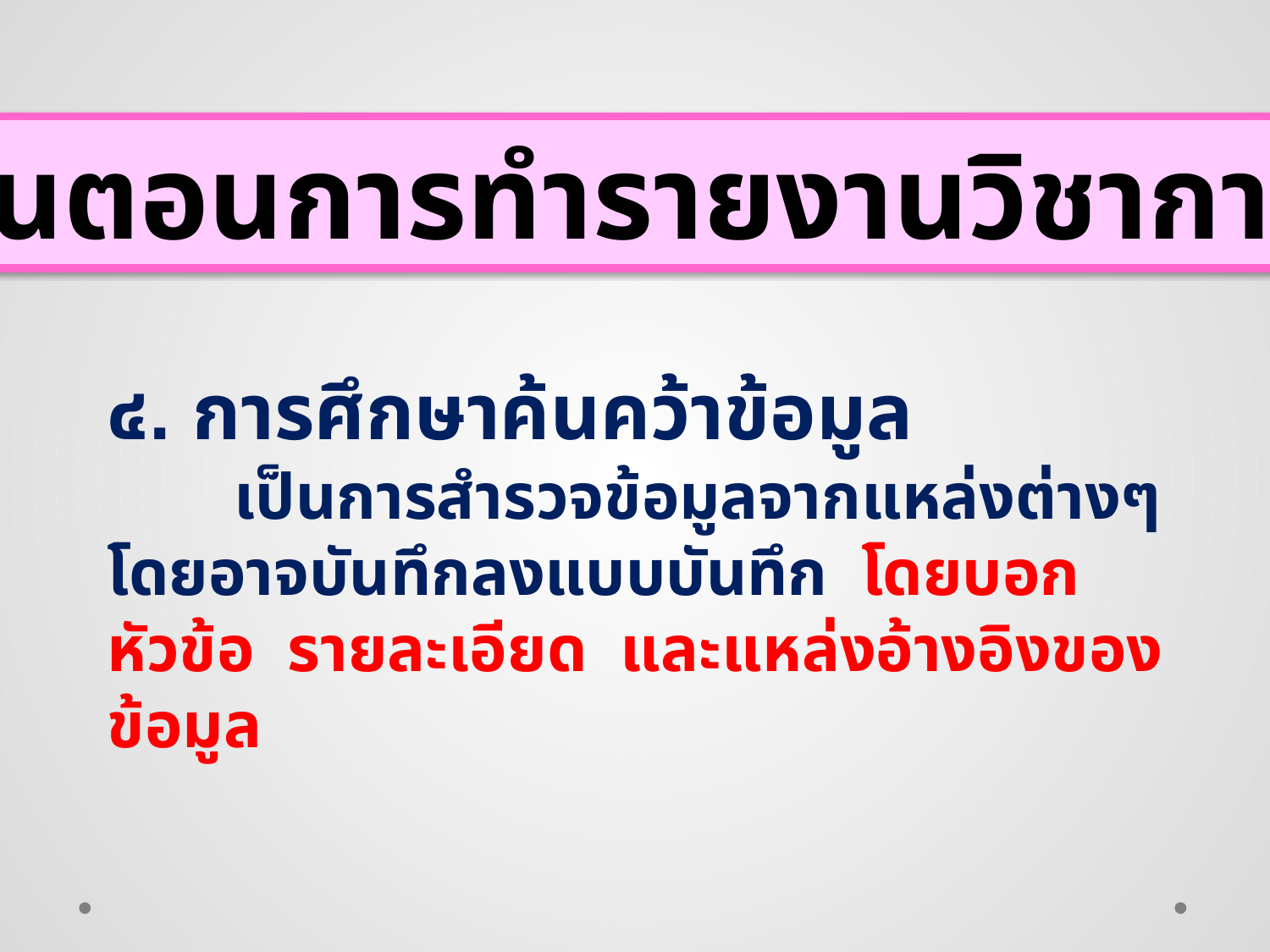

ขั้นตอนการทำรายงานวิชาการ
๔. การศึกษาค้นคว้าข้อมูล
	เป็นการสำรวจข้อมูลจากแหล่งต่างๆ  โดยอาจบันทึกลงแบบบันทึก  โดยบอกหัวข้อ  รายละเอียด  และแหล่งอ้างอิงของข้อมูล